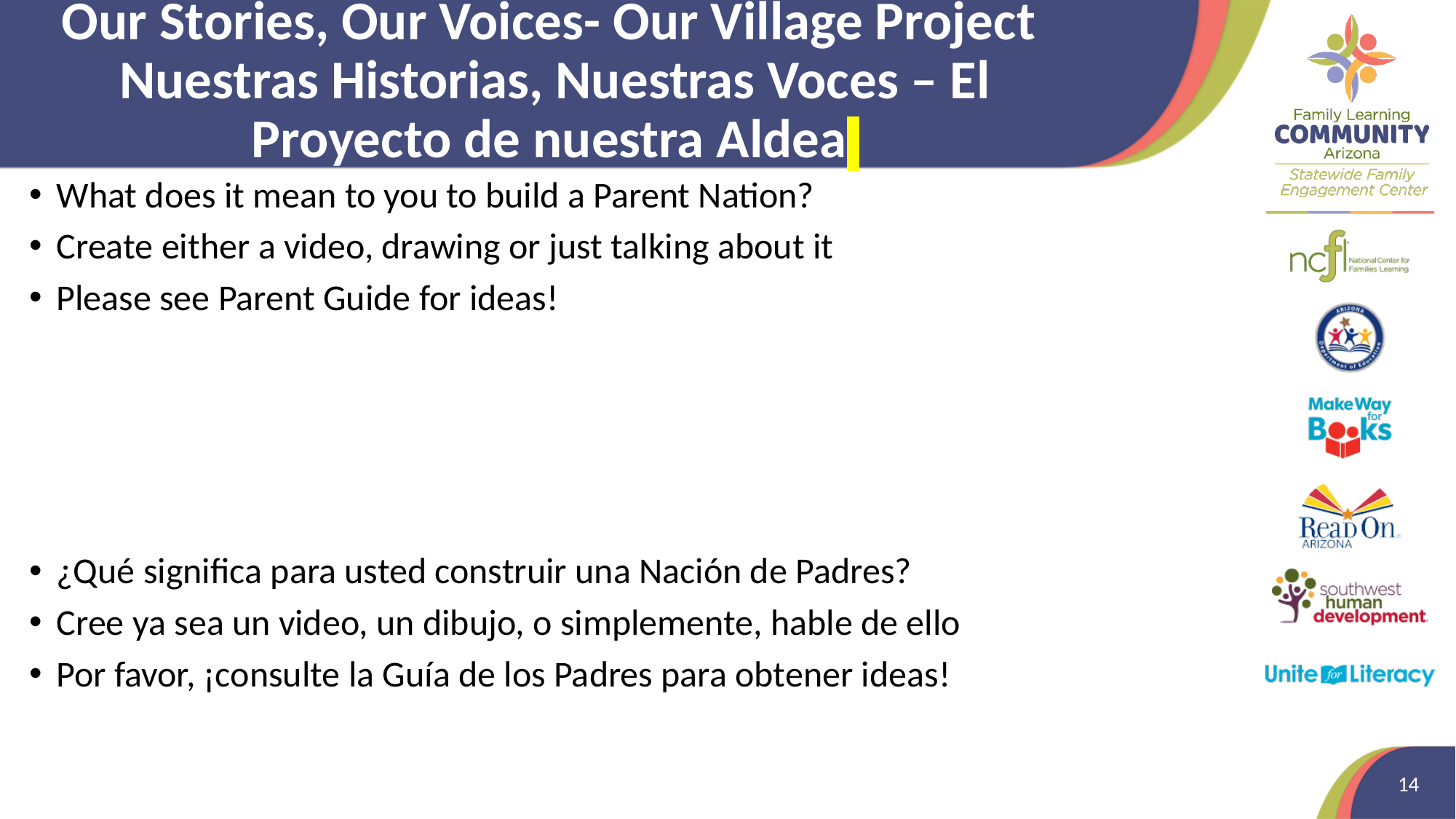

# Our Stories, Our Voices- Our Village Project Nuestras Historias, Nuestras Voces – El Proyecto de nuestra Aldea
What does it mean to you to build a Parent Nation?
Create either a video, drawing or just talking about it
Please see Parent Guide for ideas!
¿Qué significa para usted construir una Nación de Padres?
Cree ya sea un video, un dibujo, o simplemente, hable de ello
Por favor, ¡consulte la Guía de los Padres para obtener ideas!
14